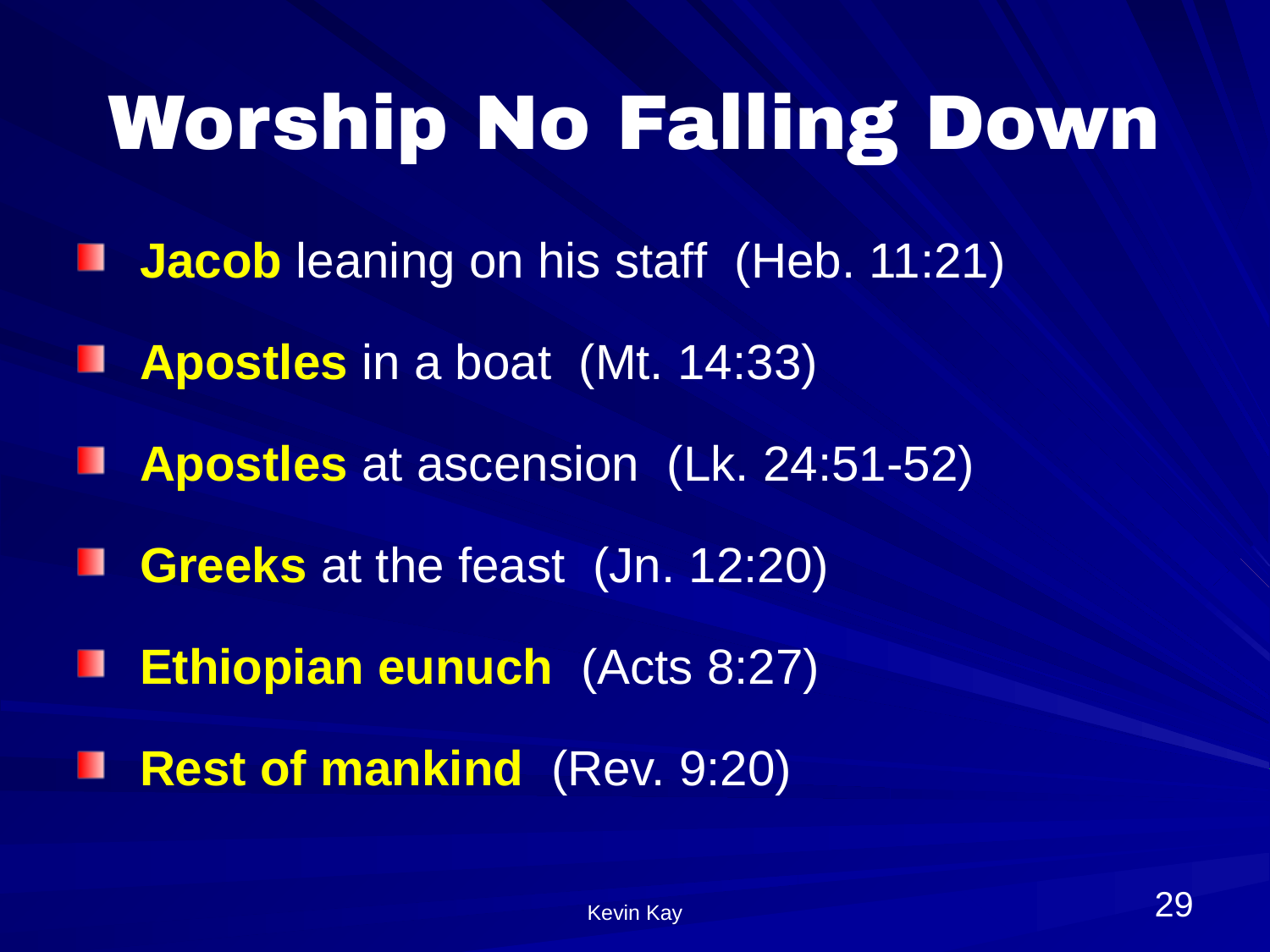

# Worship No Falling Down
Jacob leaning on his staff  (Heb. 11:21)
Apostles in a boat  (Mt. 14:33)
Apostles at ascension  (Lk. 24:51-52)
Greeks at the feast  (Jn. 12:20)
Ethiopian eunuch  (Acts 8:27)
Rest of mankind  (Rev. 9:20)
29
Kevin Kay